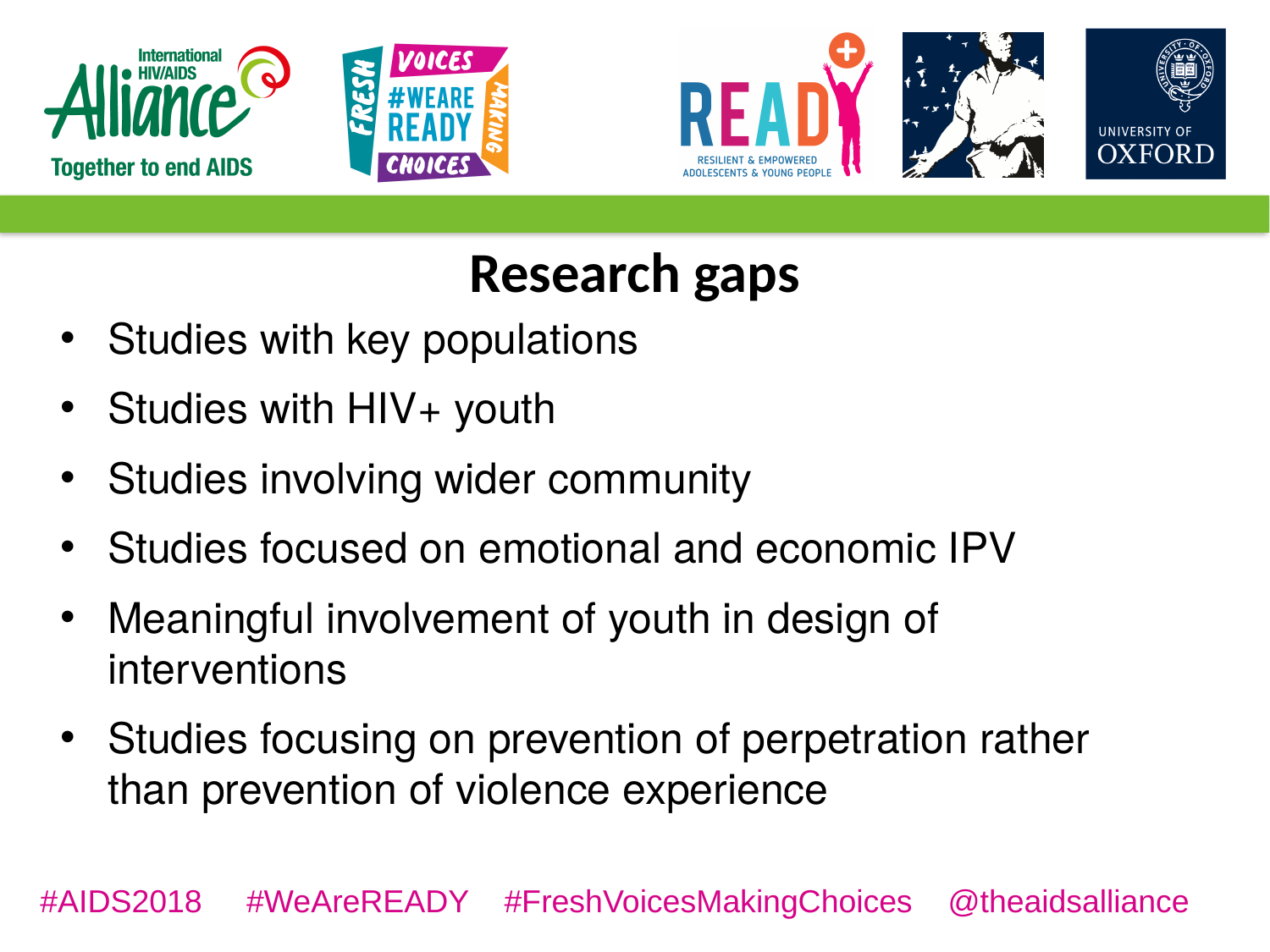

Research gaps
Studies with key populations
Studies with HIV+ youth
Studies involving wider community
Studies focused on emotional and economic IPV
Meaningful involvement of youth in design of interventions
Studies focusing on prevention of perpetration rather than prevention of violence experience

#AIDS2018     #WeAreREADY    #FreshVoicesMakingChoices    @theaidsalliance